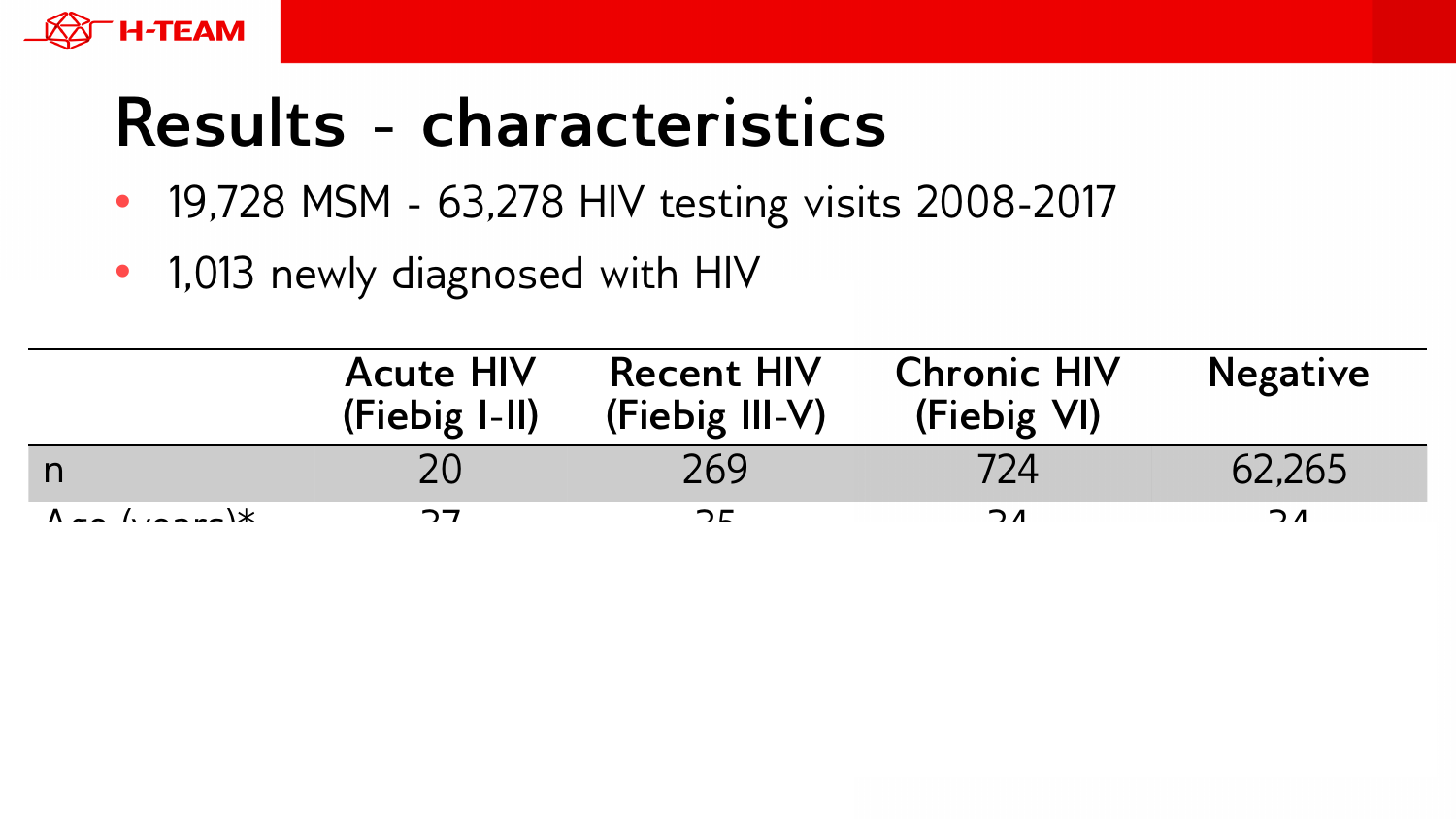

# Results - characteristics
19,728 MSM - 63,278 HIV testing visits 2008-2017
1,013 newly diagnosed with HIV

|  | Acute HIV (Fiebig I-II) | Recent HIV (Fiebig III-V) | Chronic HIV (Fiebig VI) | Negative |
| --- | --- | --- | --- | --- |
| n | 20 | 269 | 724 | 62,265 |
| Age (years)\* | 37 | 35 | 34 | 34 |
| Days since last clinic visit\* | 84 | 148 | 282 | 190 |

*Median